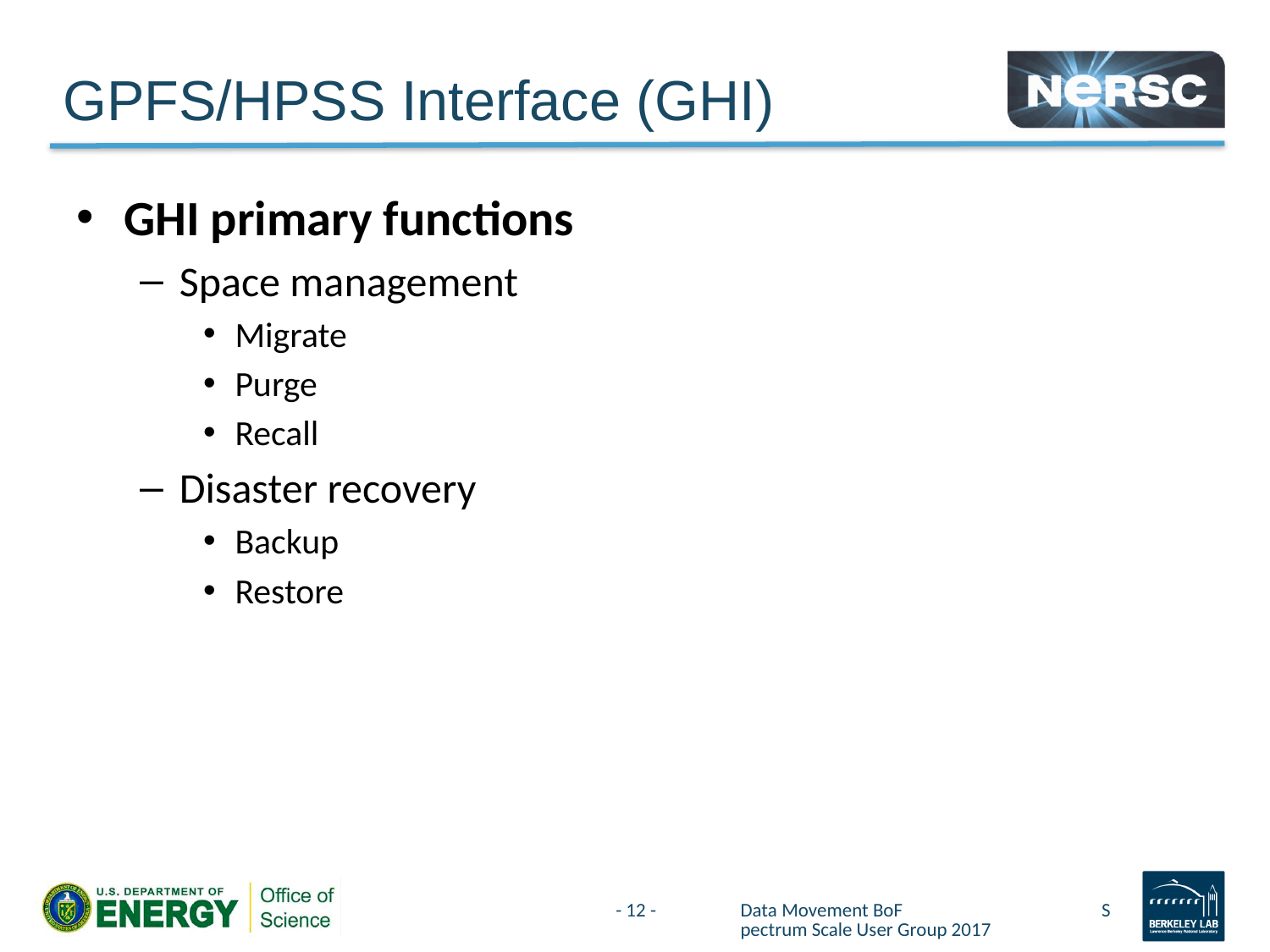

# GPFS/HPSS Interface (GHI)
GHI primary functions
Space management
Migrate
Purge
Recall
Disaster recovery
Backup
Restore
- 12 -
Data Movement BoF                                             Spectrum Scale User Group 2017